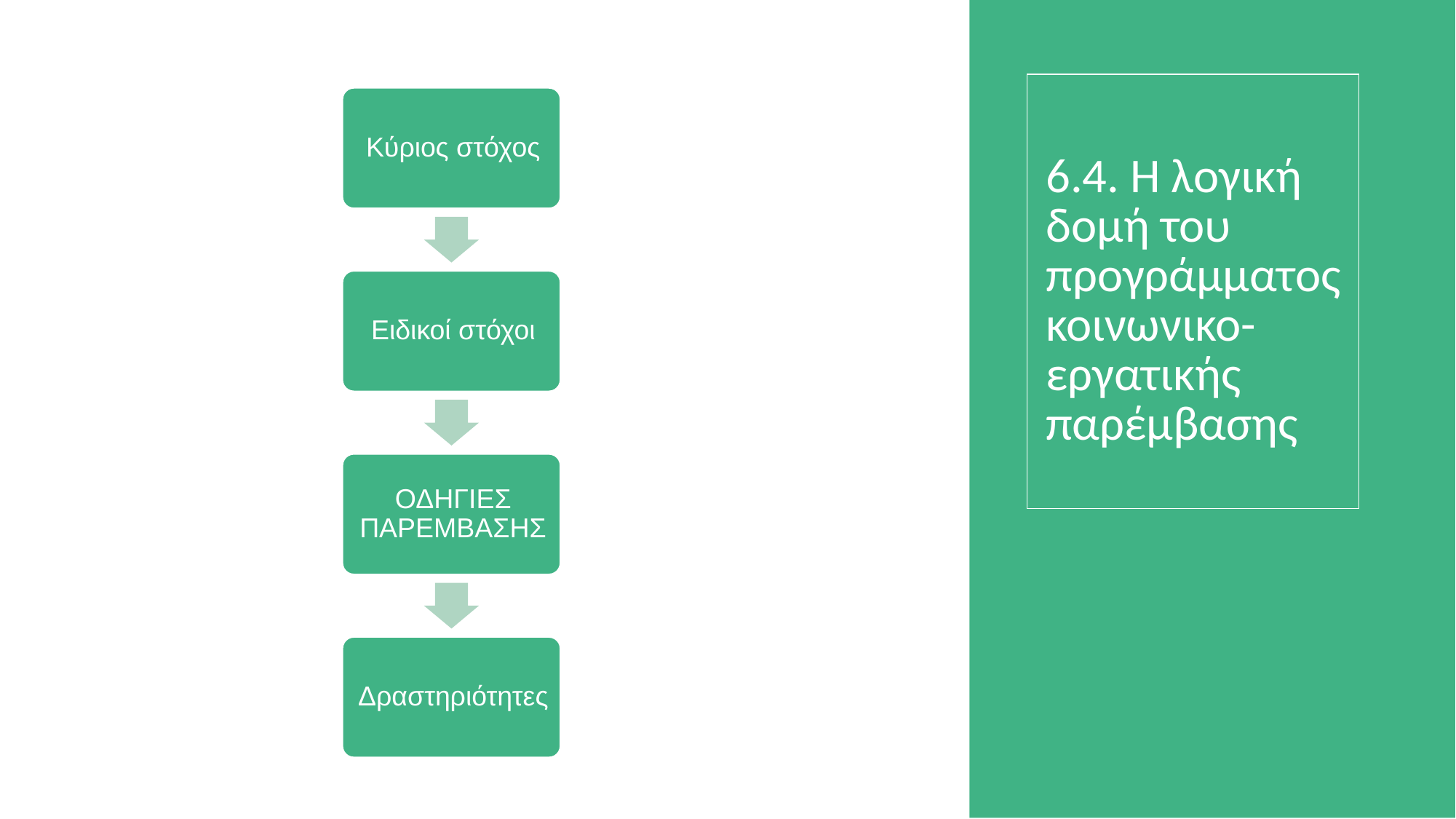

Κύριος στόχος

Ειδικοί στόχοι

ΟΔΗΓΙΕΣ ΠΑΡΕΜΒΑΣΗΣ

Δραστηριότητες
# 6.4. Η λογική δομή του προγράμματος κοινωνικο-εργατικής παρέμβασης